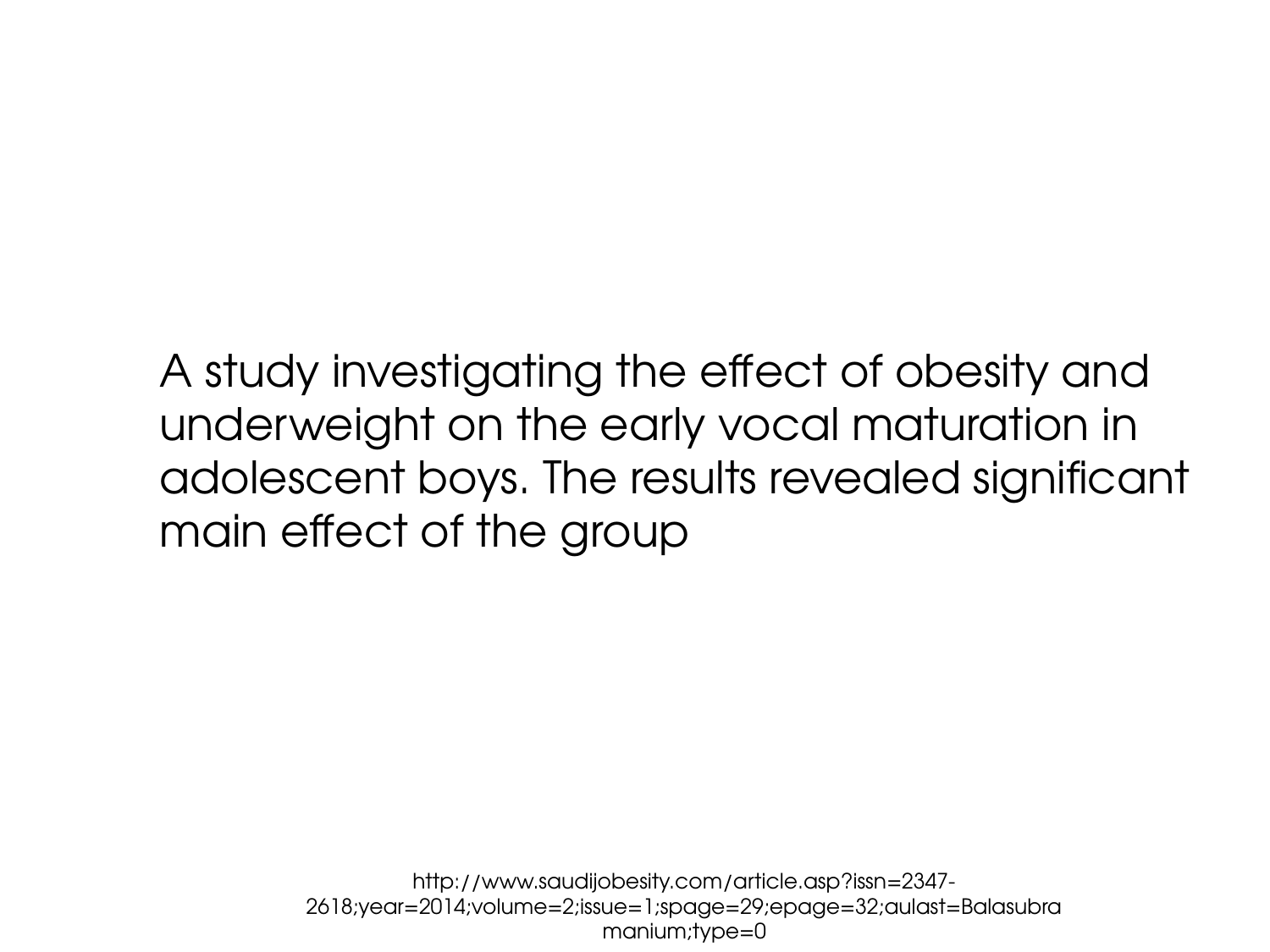

A study investigating the effect of obesity and underweight on the early vocal maturation in adolescent boys. The results revealed significant main effect of the group
http://www.saudijobesity.com/article.asp?issn=2347-2618;year=2014;volume=2;issue=1;spage=29;epage=32;aulast=Balasubramanium;type=0